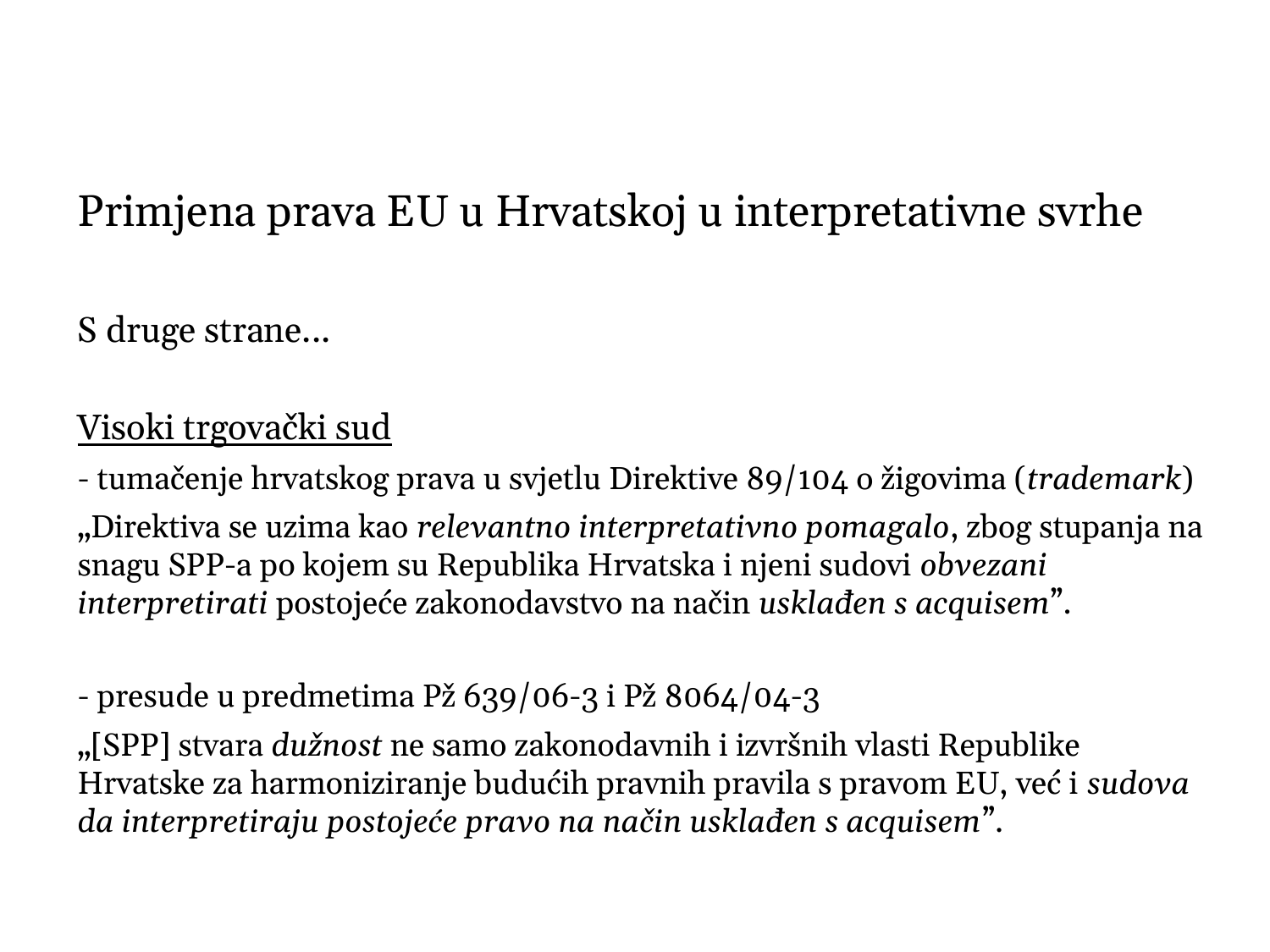

Primjena prava EU u Hrvatskoj u interpretativne svrhe

S druge strane...

Visoki trgovački sud
- tumačenje hrvatskog prava u svjetlu Direktive 89/104 o žigovima (trademark)
„Direktiva se uzima kao relevantno interpretativno pomagalo, zbog stupanja na snagu SPP-a po kojem su Republika Hrvatska i njeni sudovi obvezani interpretirati postojeće zakonodavstvo na način usklađen s acquisem”.

- presude u predmetima Pž 639/06-3 i Pž 8064/04-3
„[SPP] stvara dužnost ne samo zakonodavnih i izvršnih vlasti Republike Hrvatske za harmoniziranje budućih pravnih pravila s pravom EU, već i sudova da interpretiraju postojeće pravo na način usklađen s acquisem”.